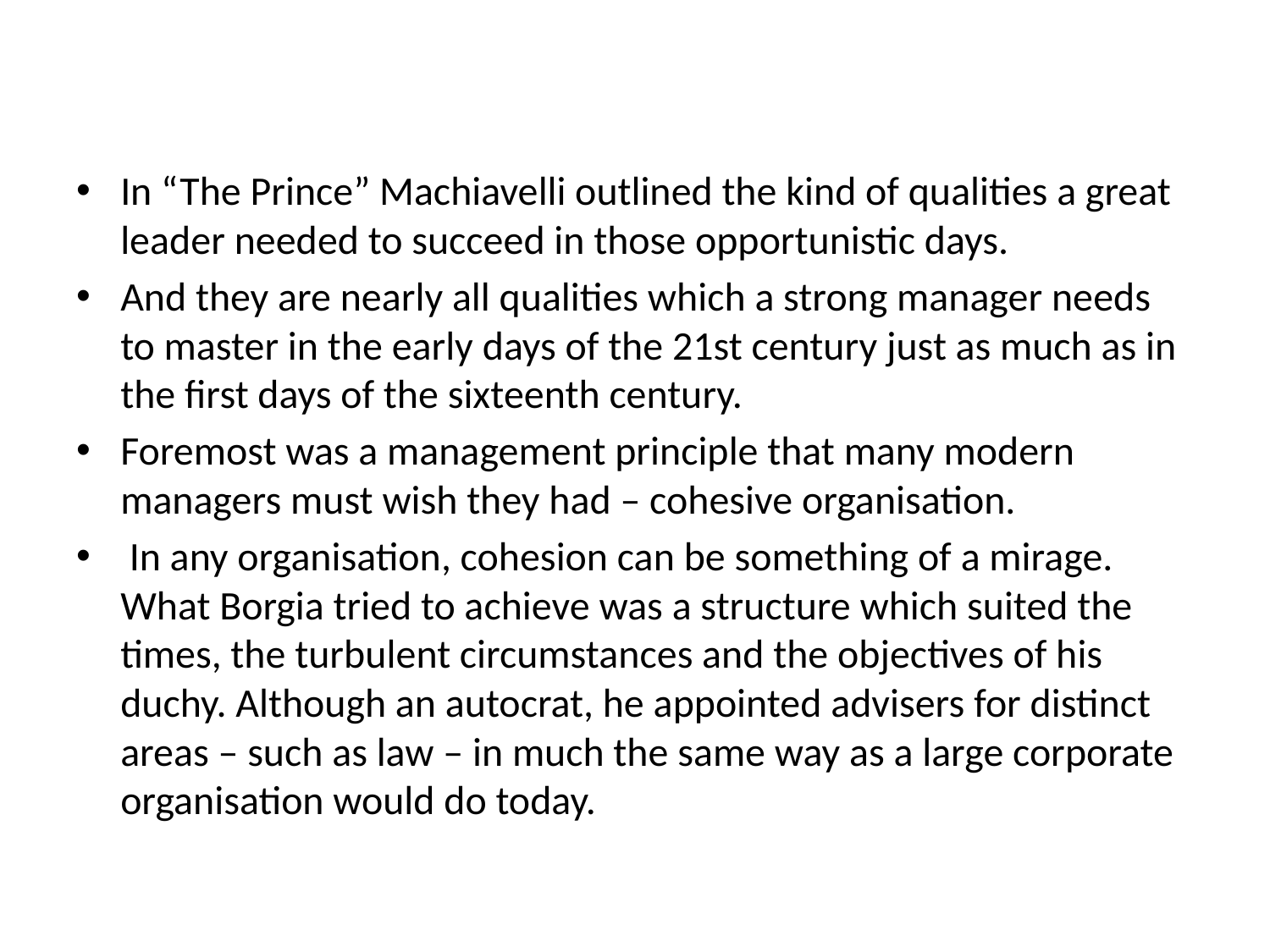

In “The Prince” Machiavelli outlined the kind of qualities a great leader needed to succeed in those opportunistic days.
And they are nearly all qualities which a strong manager needs to master in the early days of the 21st century just as much as in the first days of the sixteenth century.
Foremost was a management principle that many modern managers must wish they had – cohesive organisation.
 In any organisation, cohesion can be something of a mirage. What Borgia tried to achieve was a structure which suited the times, the turbulent circumstances and the objectives of his duchy. Although an autocrat, he appointed advisers for distinct areas – such as law – in much the same way as a large corporate organisation would do today.